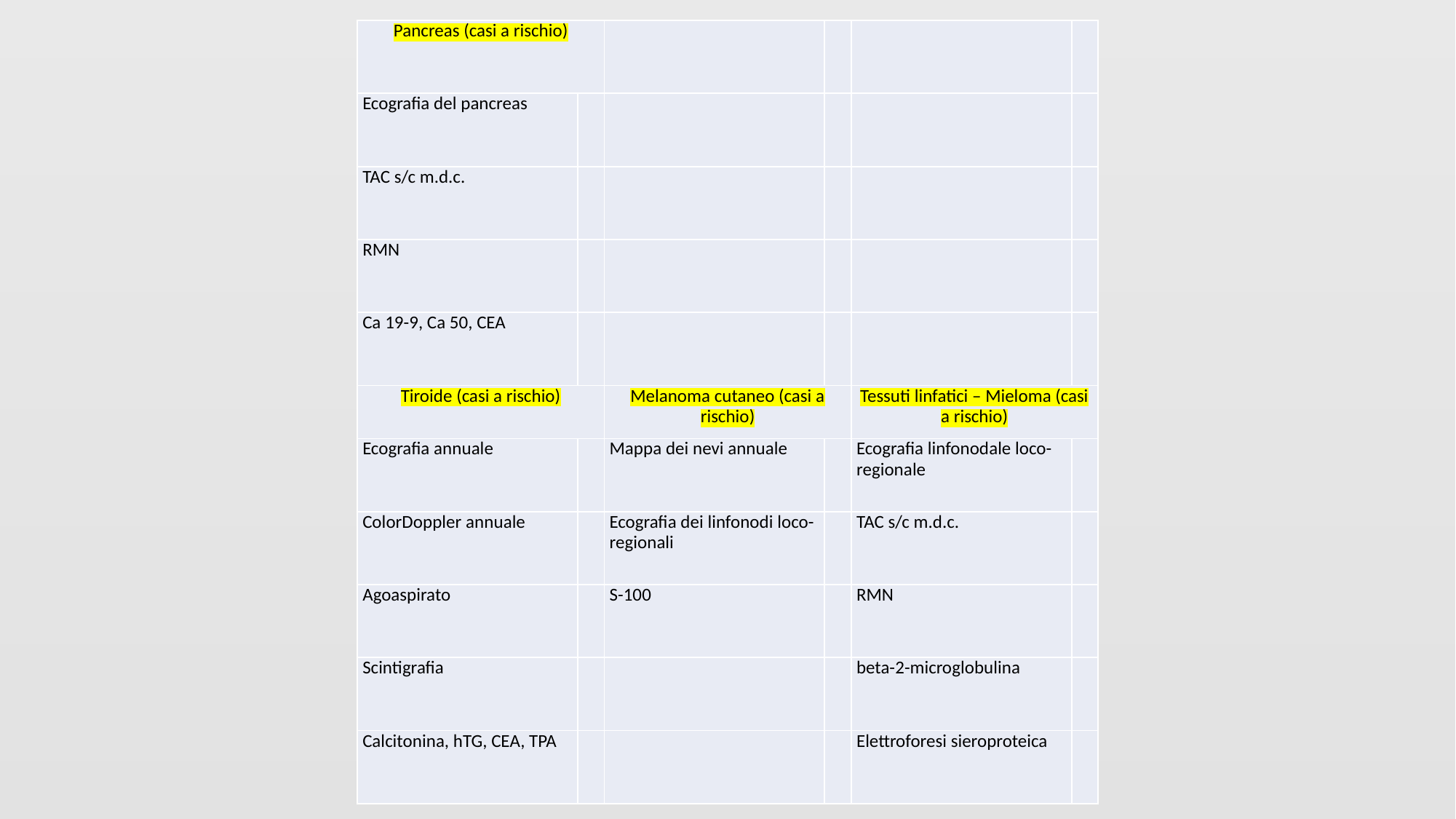

| Pancreas (casi a rischio) |  |  |  |  |  |
| --- | --- | --- | --- | --- | --- |
| Ecografia del pancreas |  |  |  |  |  |
| TAC s/c m.d.c. |  |  |  |  |  |
| RMN |  |  |  |  |  |
| Ca 19-9, Ca 50, CEA |  |  |  |  |  |
| Tiroide (casi a rischio) |  | Melanoma cutaneo (casi a rischio) |  | Tessuti linfatici – Mieloma (casi a rischio) |  |
| Ecografia annuale |  | Mappa dei nevi annuale |  | Ecografia linfonodale loco-regionale |  |
| ColorDoppler annuale |  | Ecografia dei linfonodi loco-regionali |  | TAC s/c m.d.c. |  |
| Agoaspirato |  | S-100 |  | RMN |  |
| Scintigrafia |  |  |  | beta-2-microglobulina |  |
| Calcitonina, hTG, CEA, TPA |  |  |  | Elettroforesi sieroproteica |  |